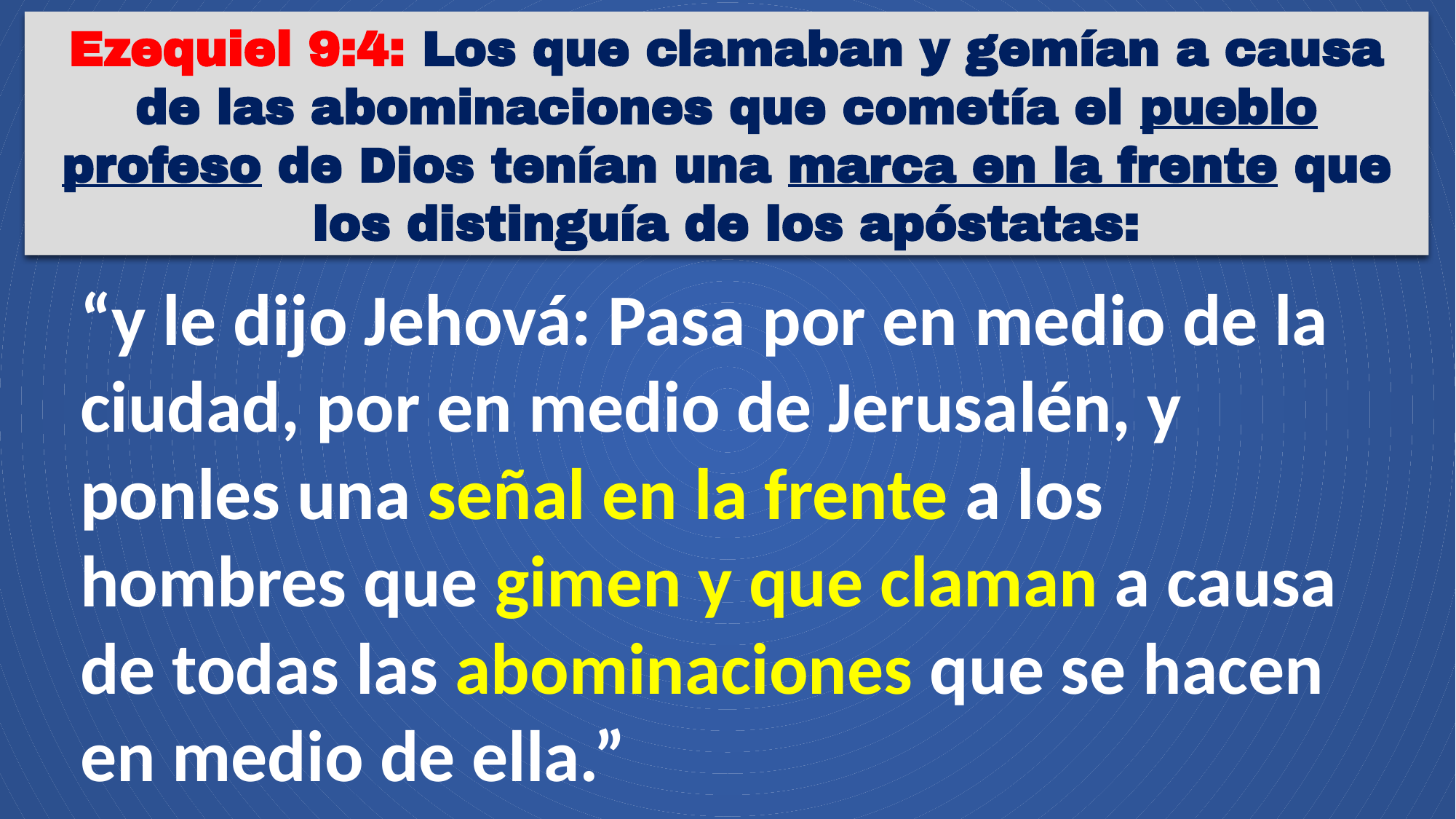

Ezequiel 9:4: Los que clamaban y gemían a causa de las abominaciones que cometía el pueblo profeso de Dios tenían una marca en la frente que los distinguía de los apóstatas:
“y le dijo Jehová: Pasa por en medio de la ciudad, por en medio de Jerusalén, y ponles una señal en la frente a los hombres que gimen y que claman a causa de todas las abominaciones que se hacen en medio de ella.”